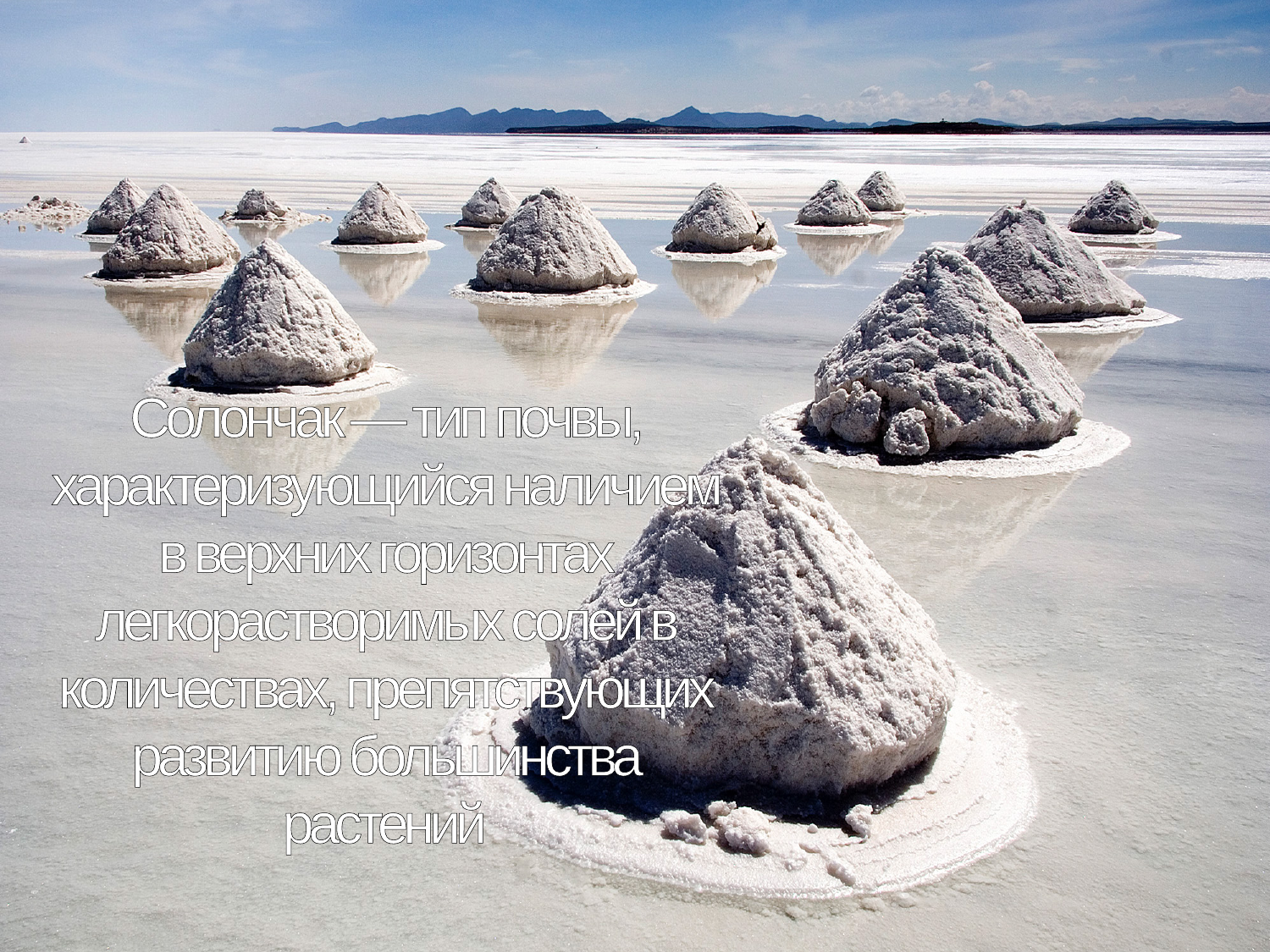

Солончак — тип почвы, характеризующийся наличием в верхних горизонтах легкорастворимых солей в количествах, препятствующих развитию большинства растений